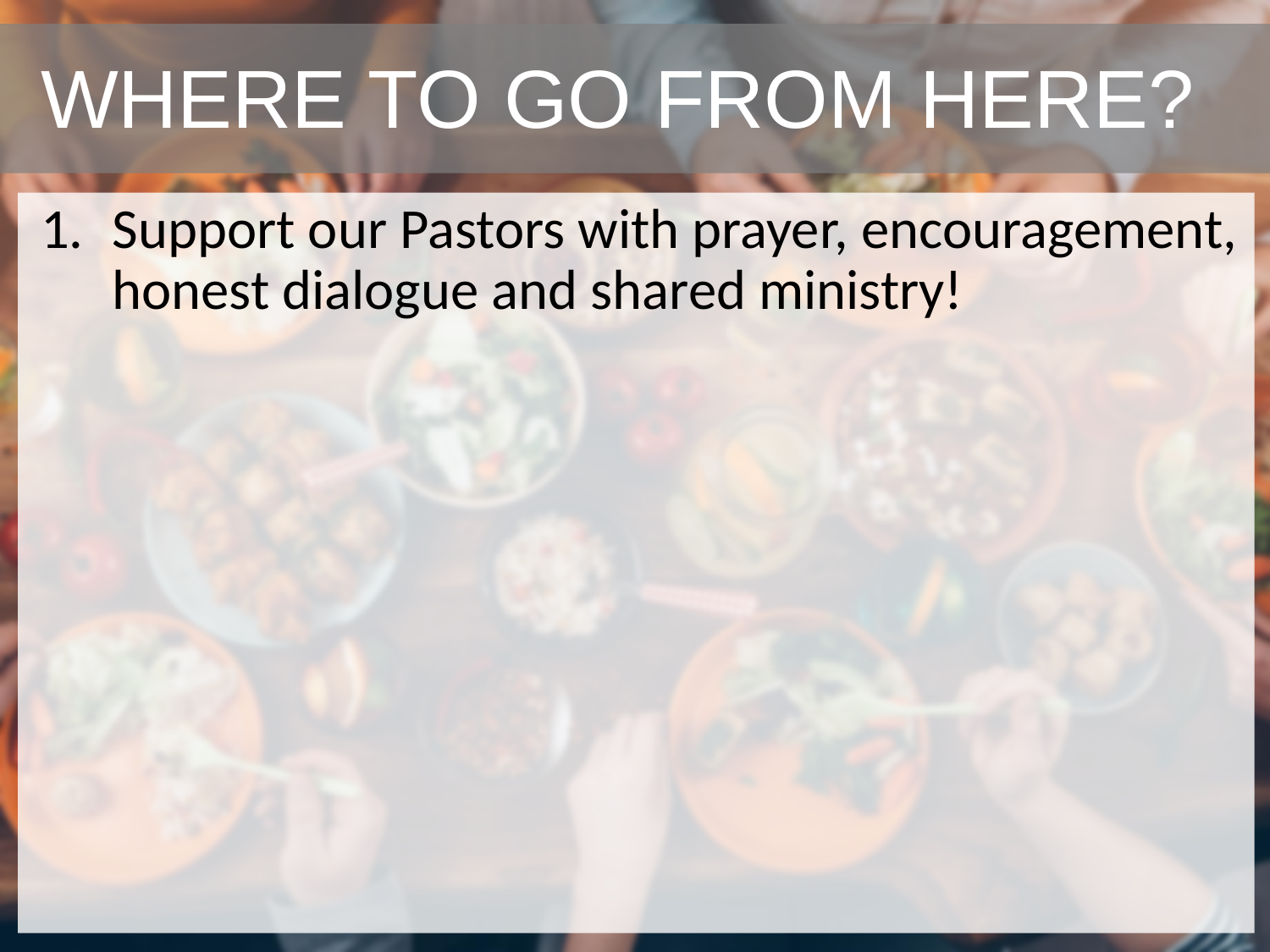

# Where to go from here?
Support our Pastors with prayer, encouragement, honest dialogue and shared ministry!